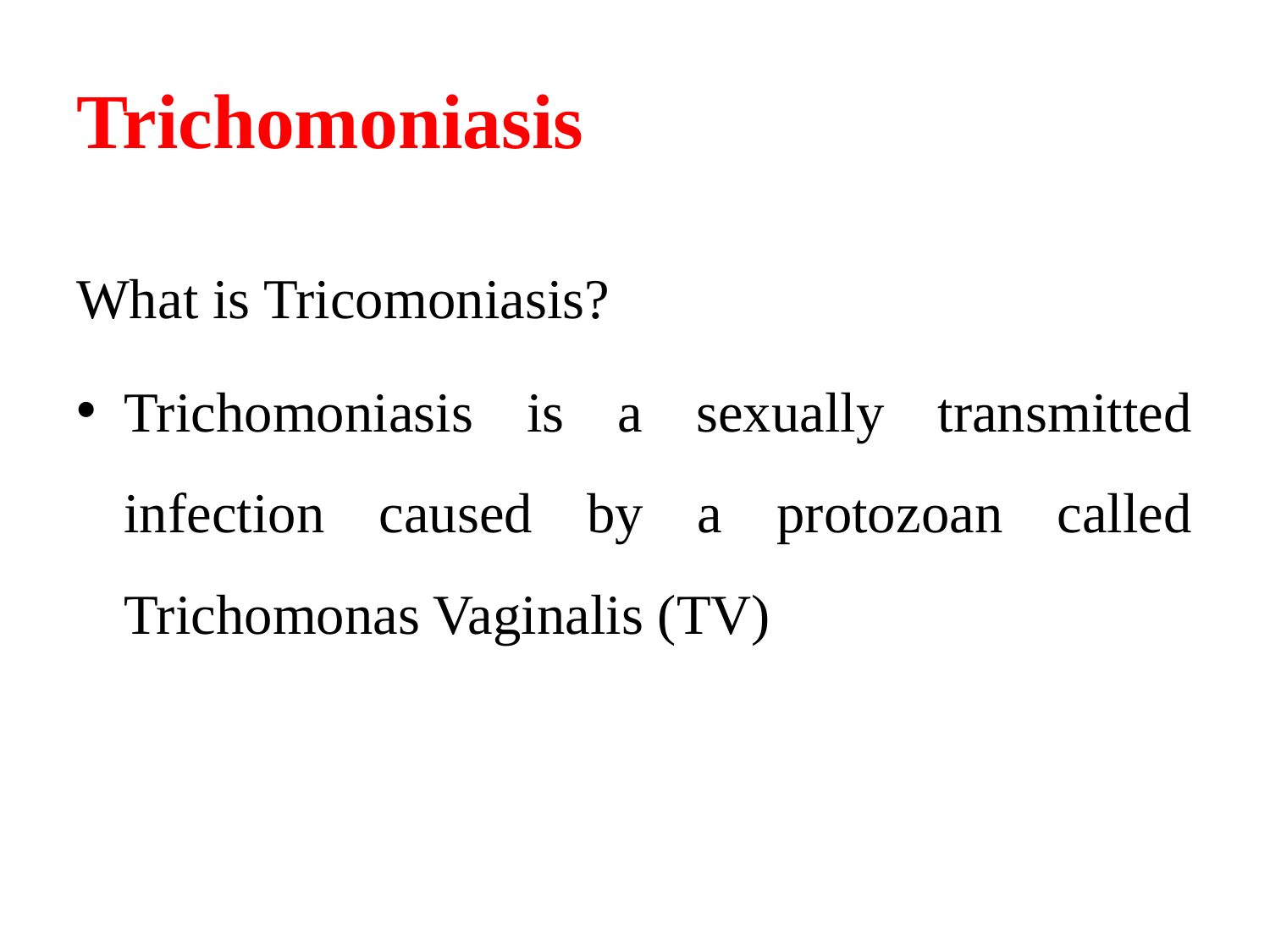

# Trichomoniasis
What is Tricomoniasis?
Trichomoniasis is a sexually transmitted infection caused by a protozoan called Trichomonas Vaginalis (TV)